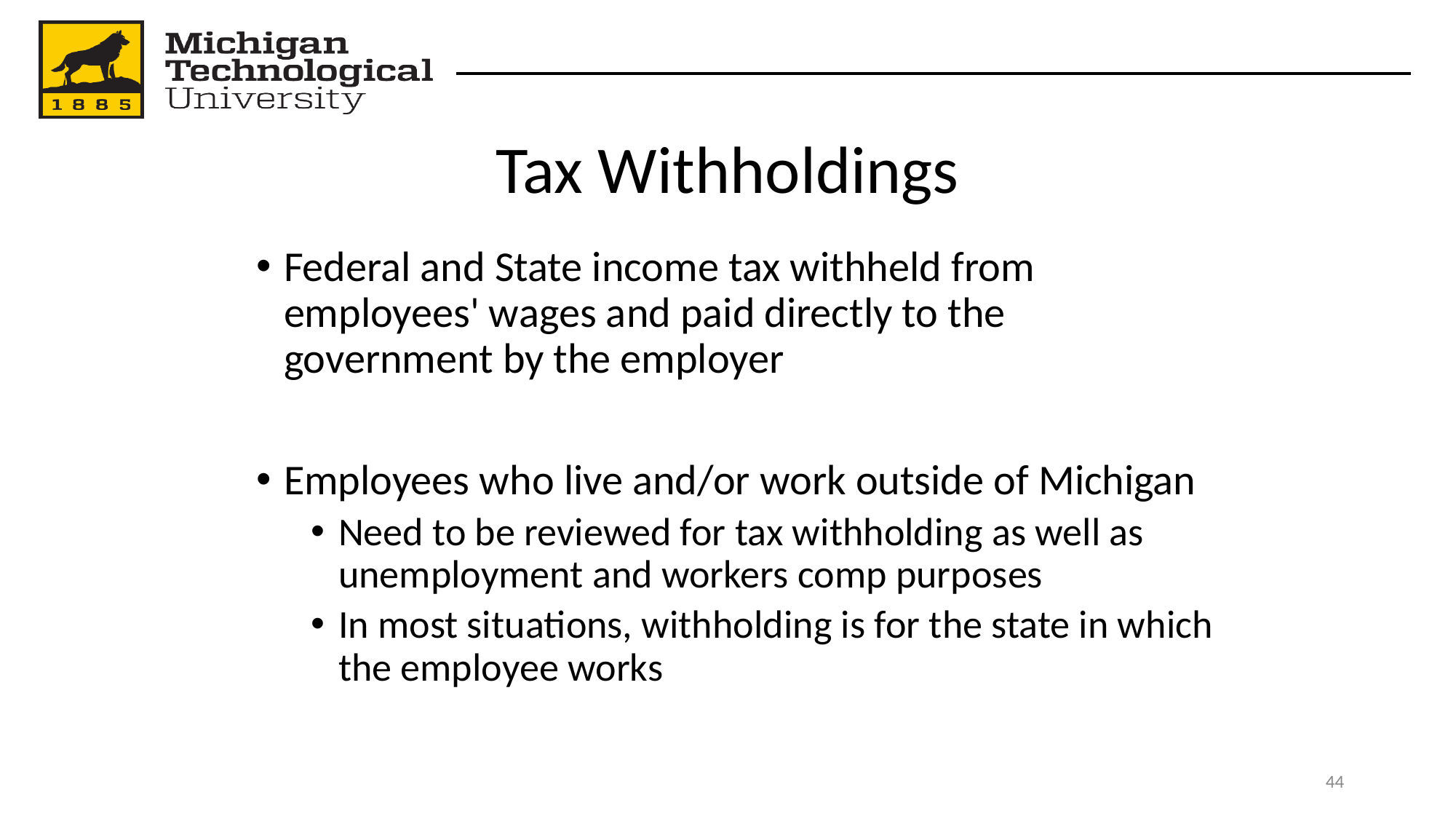

# Tax Withholdings
Federal and State income tax withheld from employees' wages and paid directly to the government by the employer

Employees who live and/or work outside of Michigan
Need to be reviewed for tax withholding as well as unemployment and workers comp purposes
In most situations, withholding is for the state in which the employee works
44